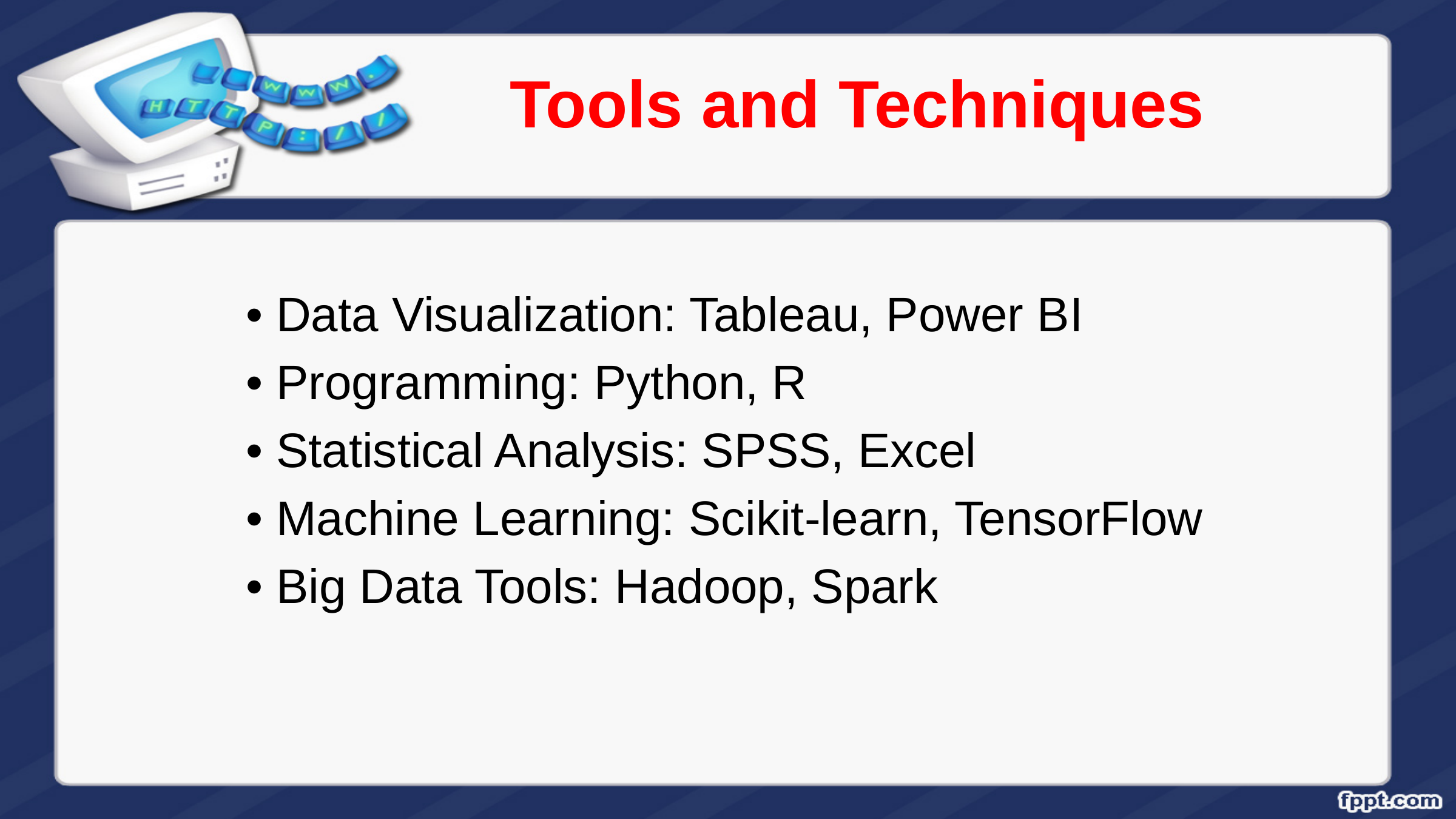

# Tools and Techniques
• Data Visualization: Tableau, Power BI
• Programming: Python, R
• Statistical Analysis: SPSS, Excel
• Machine Learning: Scikit-learn, TensorFlow
• Big Data Tools: Hadoop, Spark